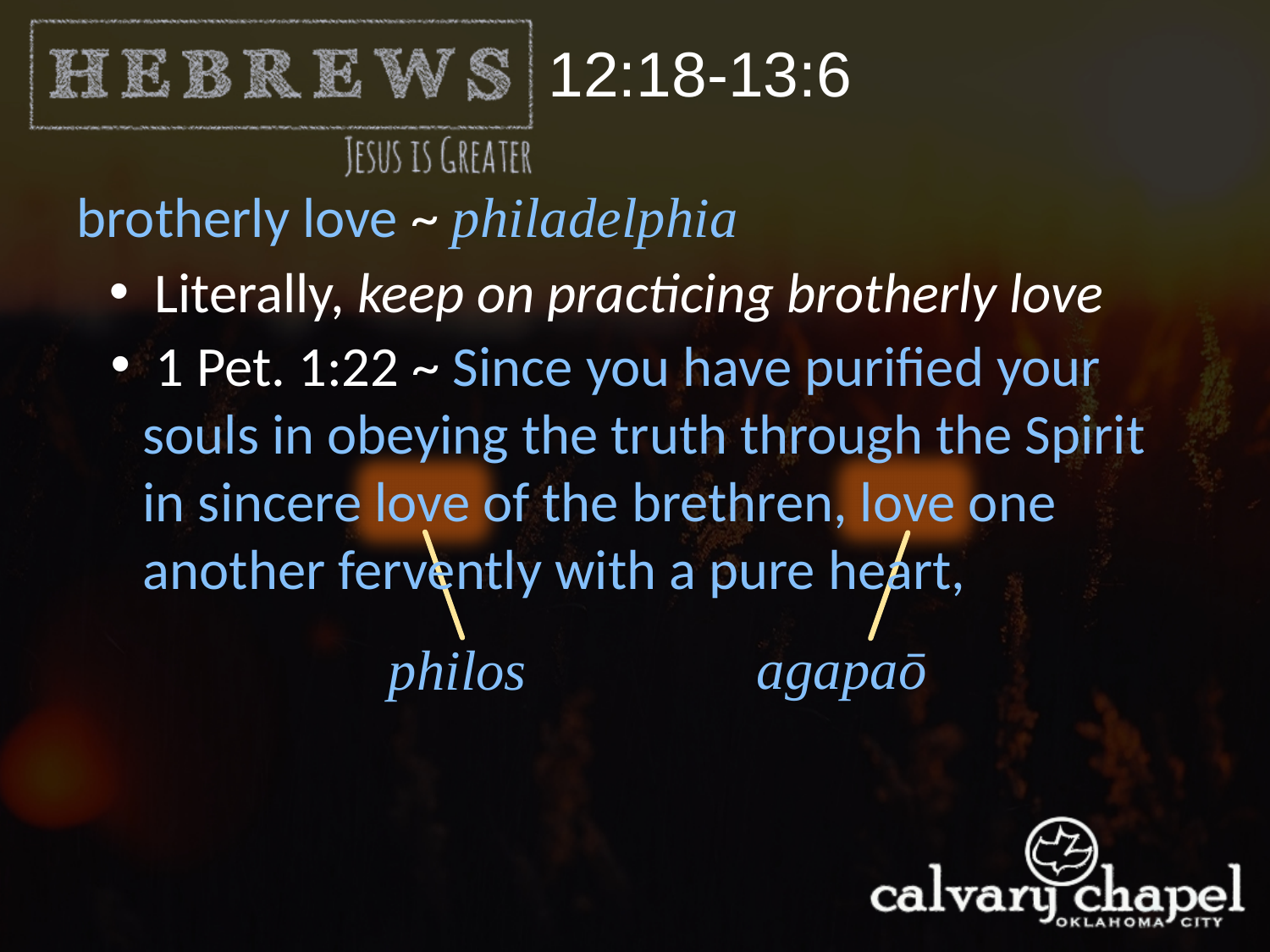

12:18-13:6
brotherly love ~ philadelphia
 Literally, keep on practicing brotherly love
 1 Pet. 1:22 ~ Since you have purified your souls in obeying the truth through the Spirit in sincere love of the brethren, love one another fervently with a pure heart,

agapaō
philos